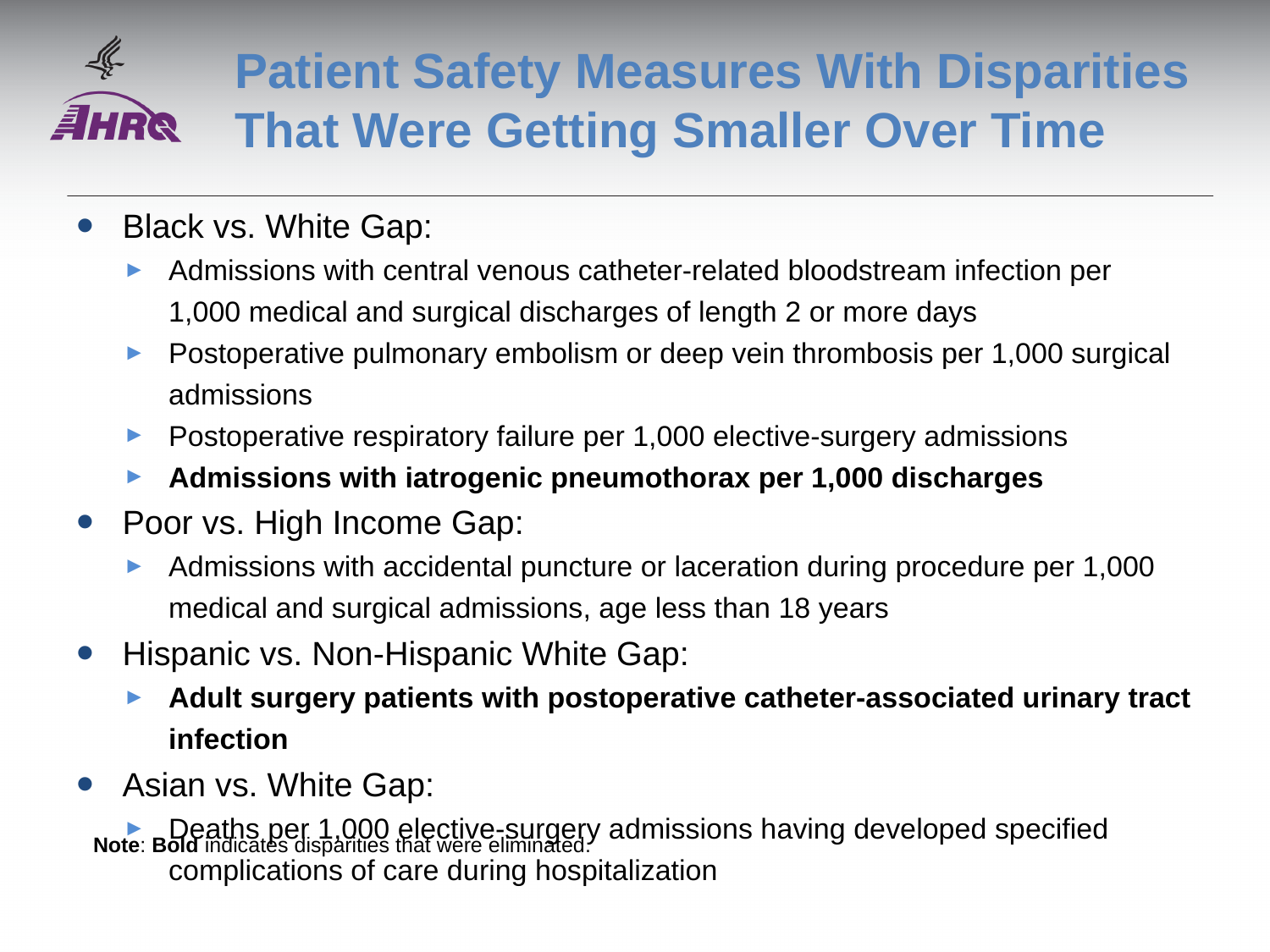

# Patient Safety Measures With Disparities That Were Getting Smaller Over Time
Black vs. White Gap:
Admissions with central venous catheter-related bloodstream infection per 1,000 medical and surgical discharges of length 2 or more days
Postoperative pulmonary embolism or deep vein thrombosis per 1,000 surgical admissions
Postoperative respiratory failure per 1,000 elective-surgery admissions
Admissions with iatrogenic pneumothorax per 1,000 discharges
Poor vs. High Income Gap:
Admissions with accidental puncture or laceration during procedure per 1,000 medical and surgical admissions, age less than 18 years
Hispanic vs. Non-Hispanic White Gap:
Adult surgery patients with postoperative catheter-associated urinary tract infection
Asian vs. White Gap:
Deaths per 1,000 elective-surgery admissions having developed specified complications of care during hospitalization
Note: Bold indicates disparities that were eliminated.